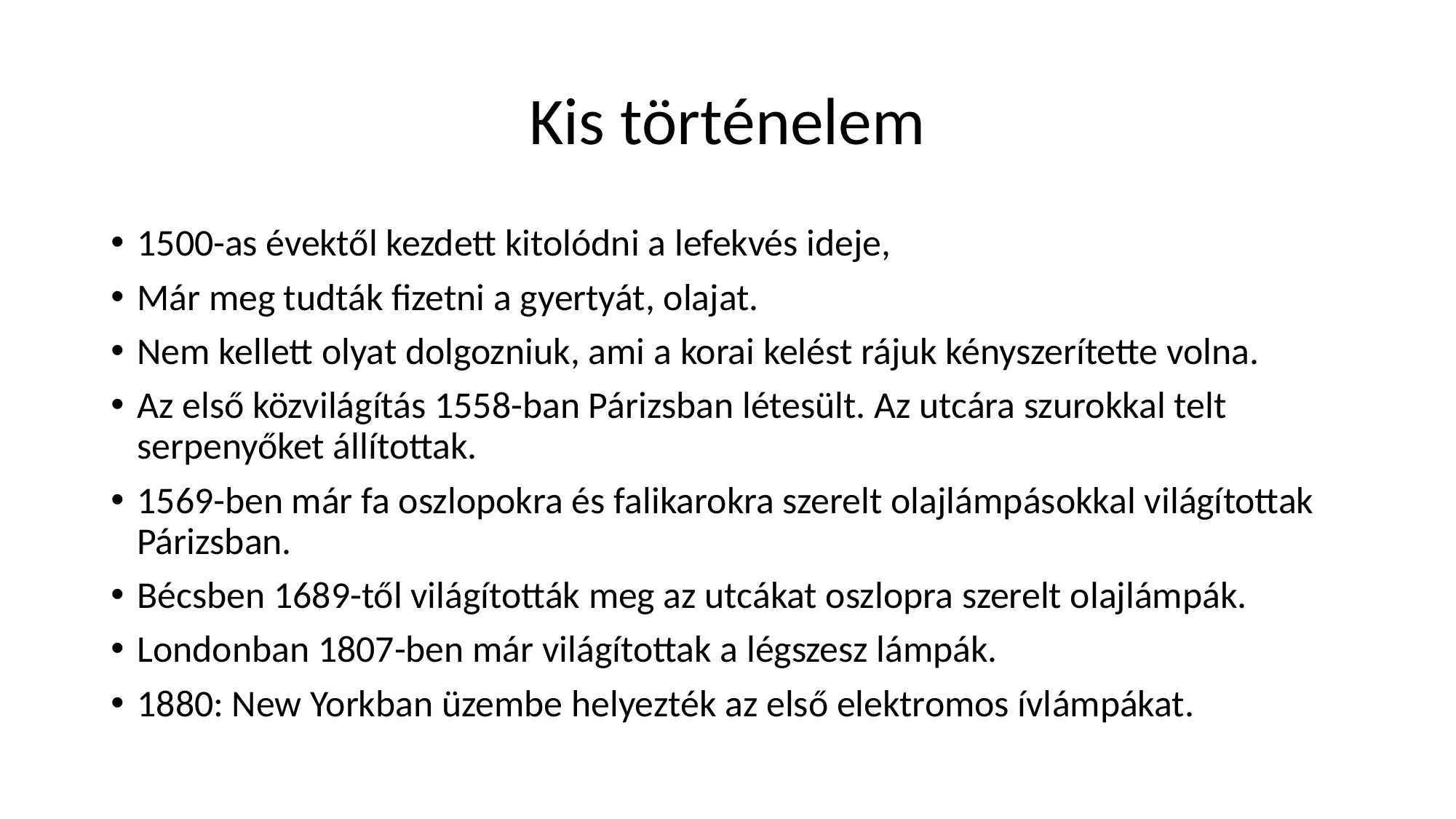

# Kis történelem
1500-as évektől kezdett kitolódni a lefekvés ideje,
Már meg tudták fizetni a gyertyát, olajat.
Nem kellett olyat dolgozniuk, ami a korai kelést rájuk kényszerítette volna.
Az első közvilágítás 1558-ban Párizsban létesült. Az utcára szurokkal telt serpenyőket állítottak.
1569-ben már fa oszlopokra és falikarokra szerelt olajlámpásokkal világítottak Párizsban.
Bécsben 1689-től világították meg az utcákat oszlopra szerelt olajlámpák.
Londonban 1807-ben már világítottak a légszesz lámpák.
1880: New Yorkban üzembe helyezték az első elektromos ívlámpákat.